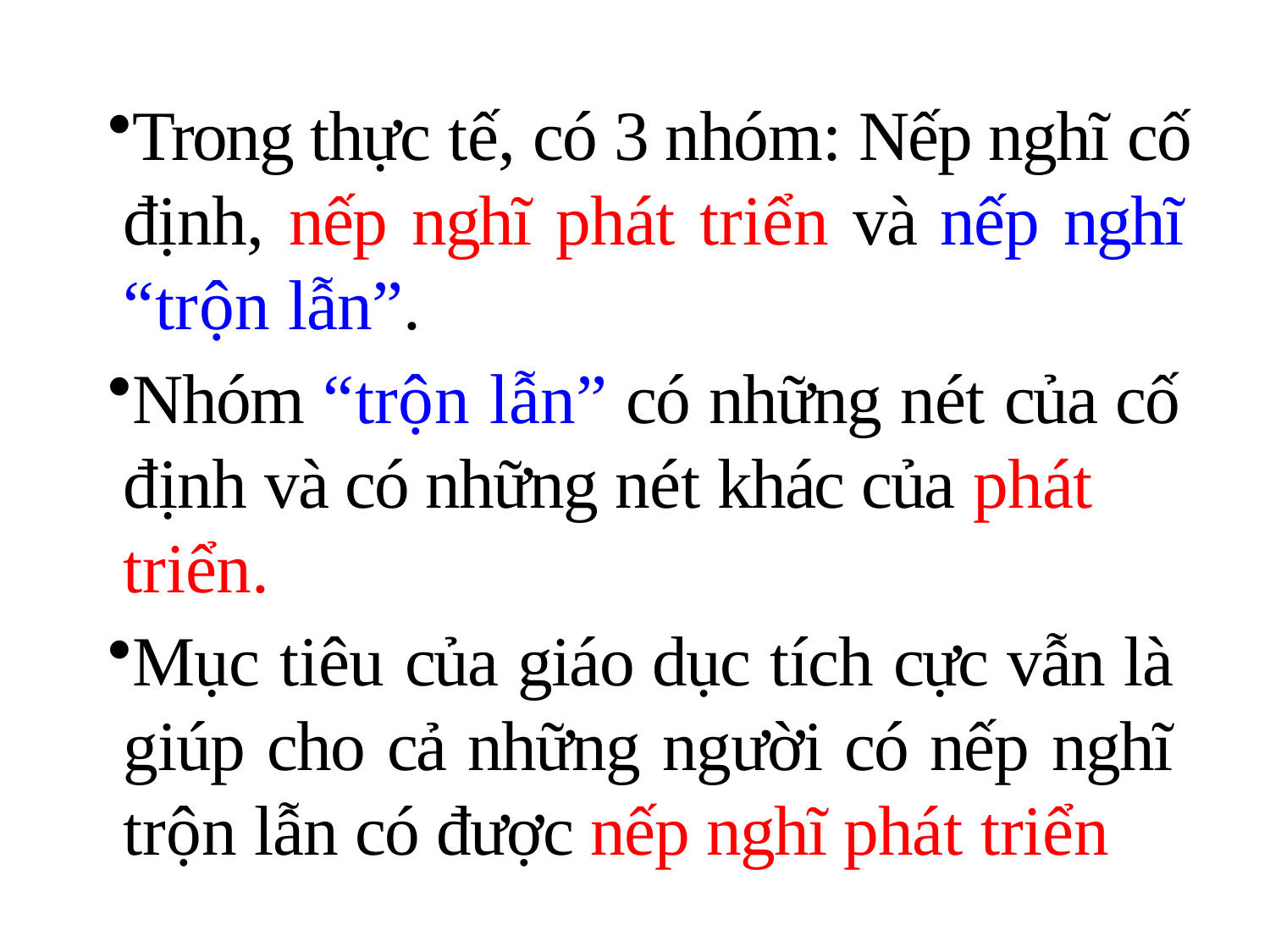

Trong thực tế, có 3 nhóm: Nếp nghĩ cố  định, nếp nghĩ phát triển và nếp nghĩ  “trộn lẫn”.
Nhóm “trộn lẫn” có những nét của cố  định và có những nét khác của phát
triển.
Mục tiêu của giáo dục tích cực vẫn là  giúp cho cả những người có nếp nghĩ  trộn lẫn có được nếp nghĩ phát triển